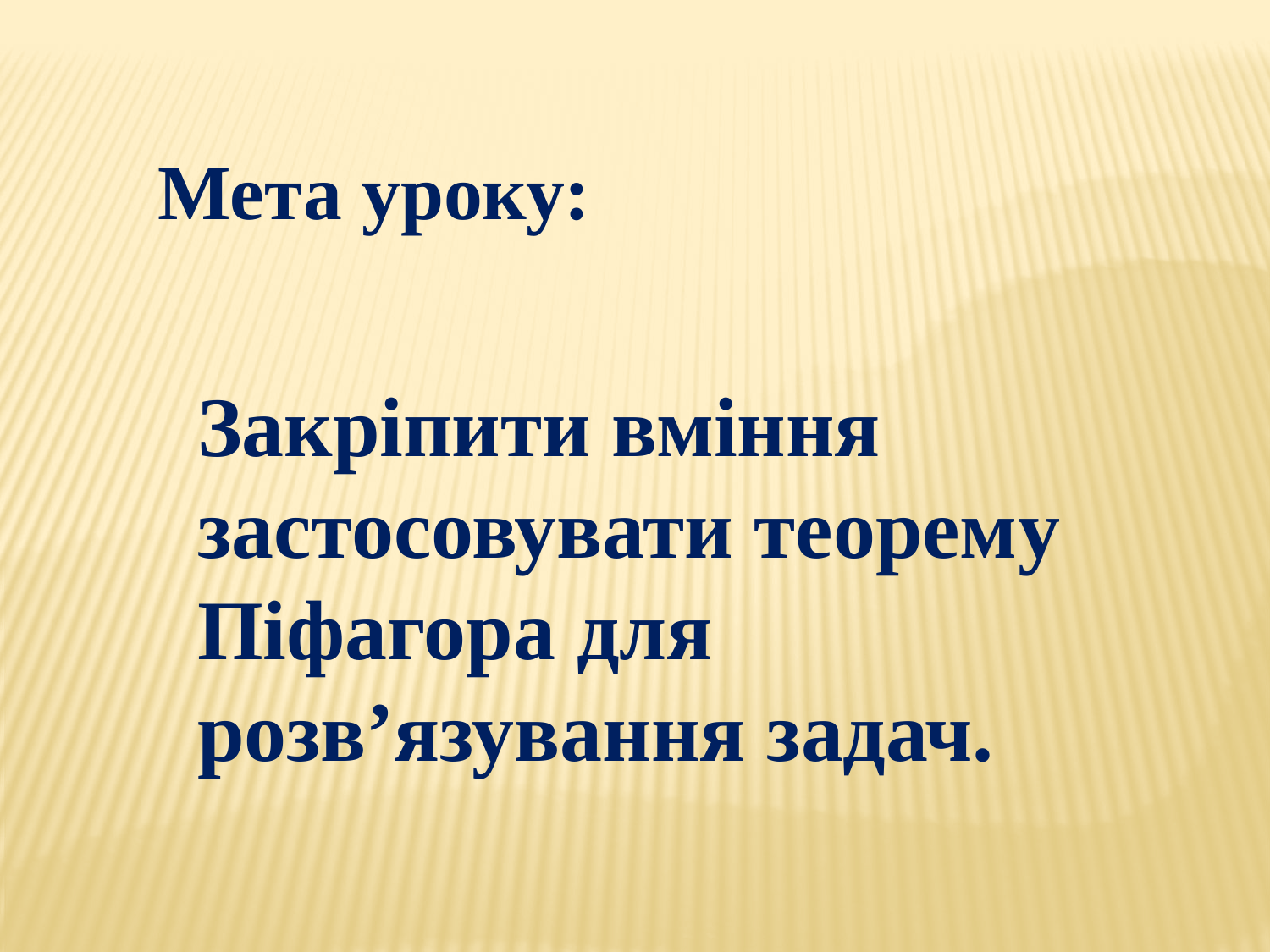

Мета уроку:
Закріпити вміння застосовувати теорему Піфагора для розвʼязування задач.